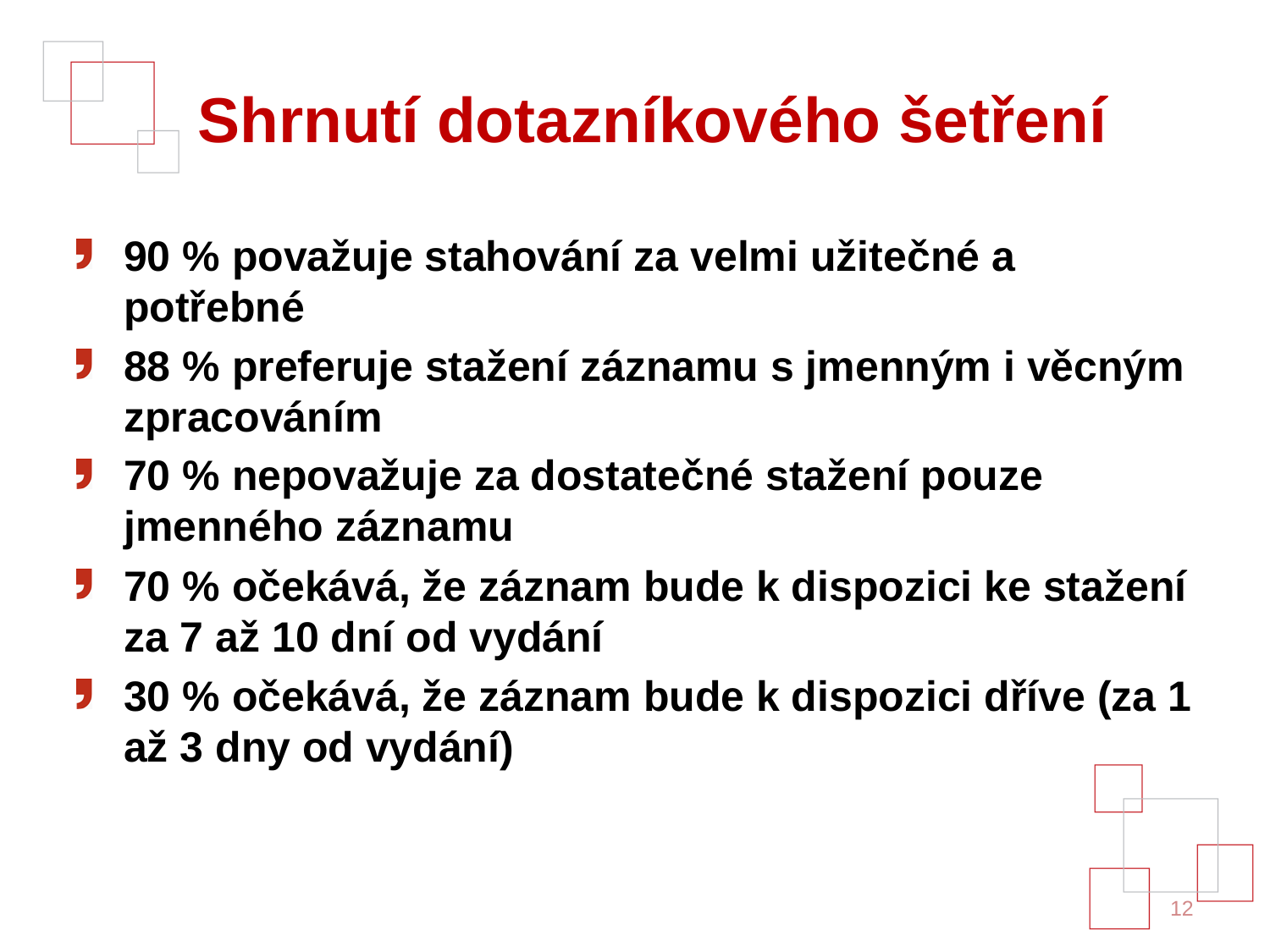

# Shrnutí dotazníkového šetření
90 % považuje stahování za velmi užitečné a potřebné
88 % preferuje stažení záznamu s jmenným i věcným zpracováním
70 % nepovažuje za dostatečné stažení pouze jmenného záznamu
70 % očekává, že záznam bude k dispozici ke stažení za 7 až 10 dní od vydání
30 % očekává, že záznam bude k dispozici dříve (za 1 až 3 dny od vydání)

12